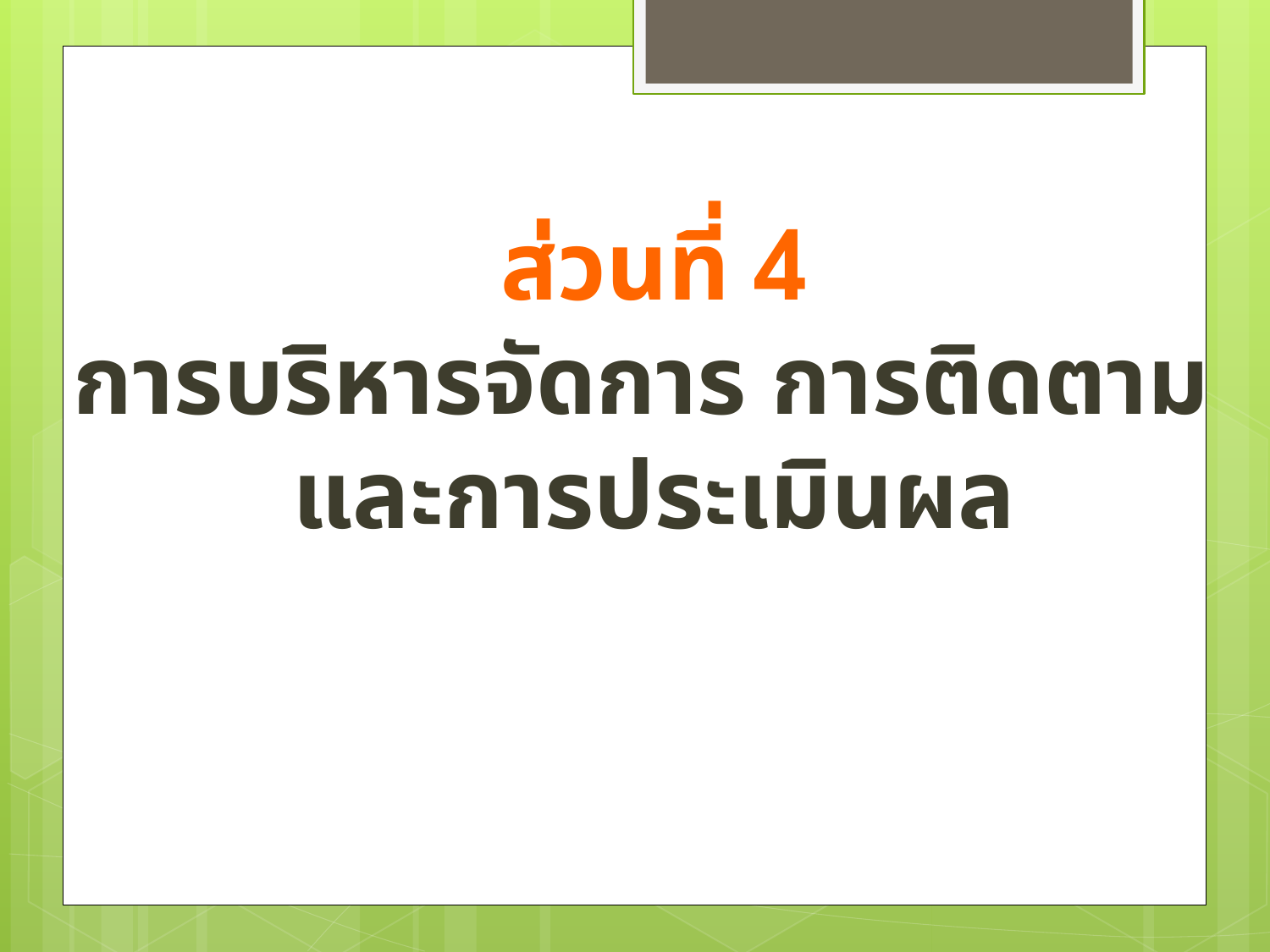

ส่วนที่ 4
การบริหารจัดการ การติดตาม
และการประเมินผล